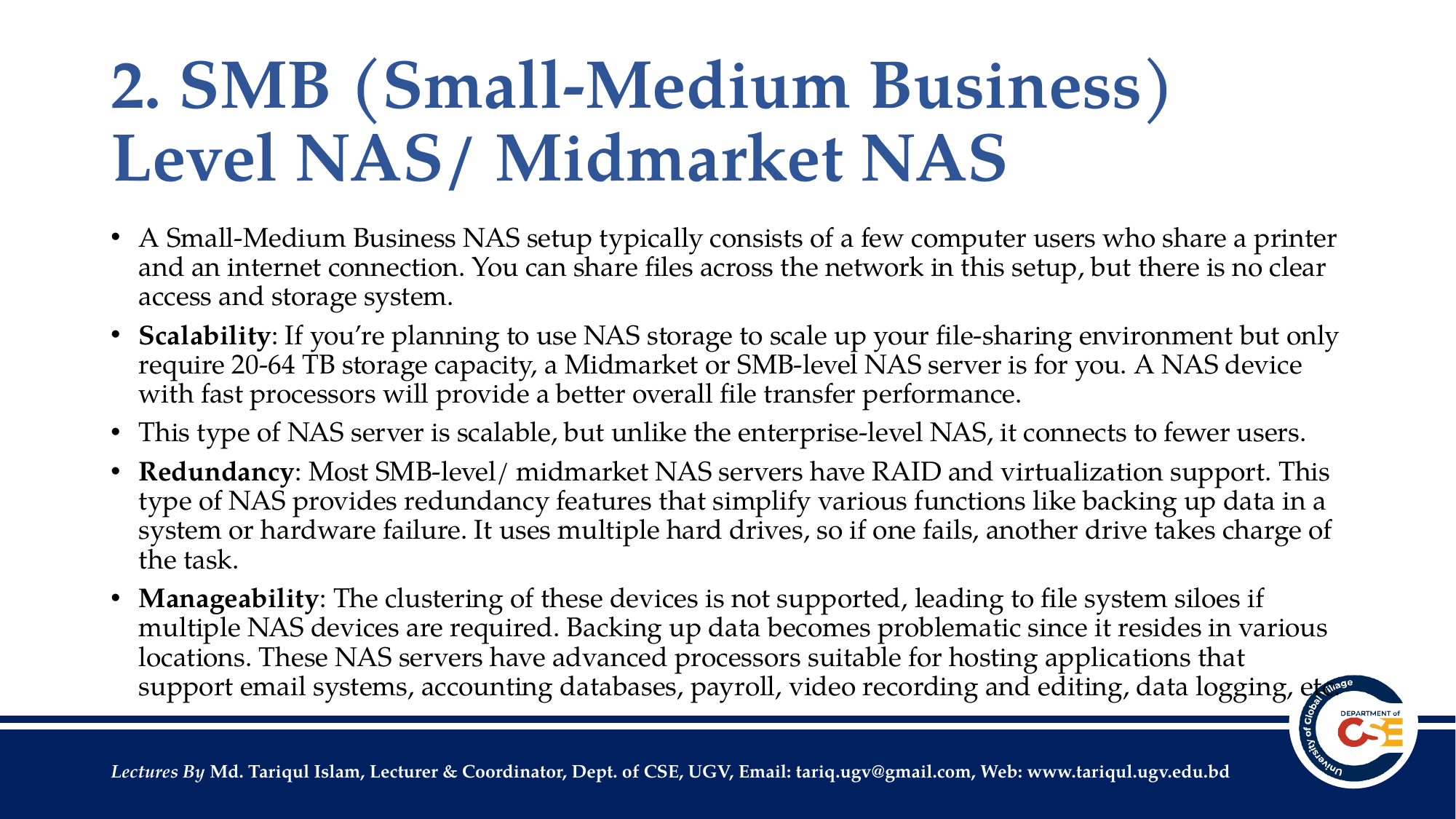

# 2. SMB (Small-Medium Business) Level NAS/ Midmarket NAS
A Small-Medium Business NAS setup typically consists of a few computer users who share a printer and an internet connection. You can share files across the network in this setup, but there is no clear access and storage system.
Scalability: If you’re planning to use NAS storage to scale up your file-sharing environment but only require 20-64 TB storage capacity, a Midmarket or SMB-level NAS server is for you. A NAS device with fast processors will provide a better overall file transfer performance.
This type of NAS server is scalable, but unlike the enterprise-level NAS, it connects to fewer users.
Redundancy: Most SMB-level/ midmarket NAS servers have RAID and virtualization support. This type of NAS provides redundancy features that simplify various functions like backing up data in a system or hardware failure. It uses multiple hard drives, so if one fails, another drive takes charge of the task.
Manageability: The clustering of these devices is not supported, leading to file system siloes if multiple NAS devices are required. Backing up data becomes problematic since it resides in various locations. These NAS servers have advanced processors suitable for hosting applications that support email systems, accounting databases, payroll, video recording and editing, data logging, etc.